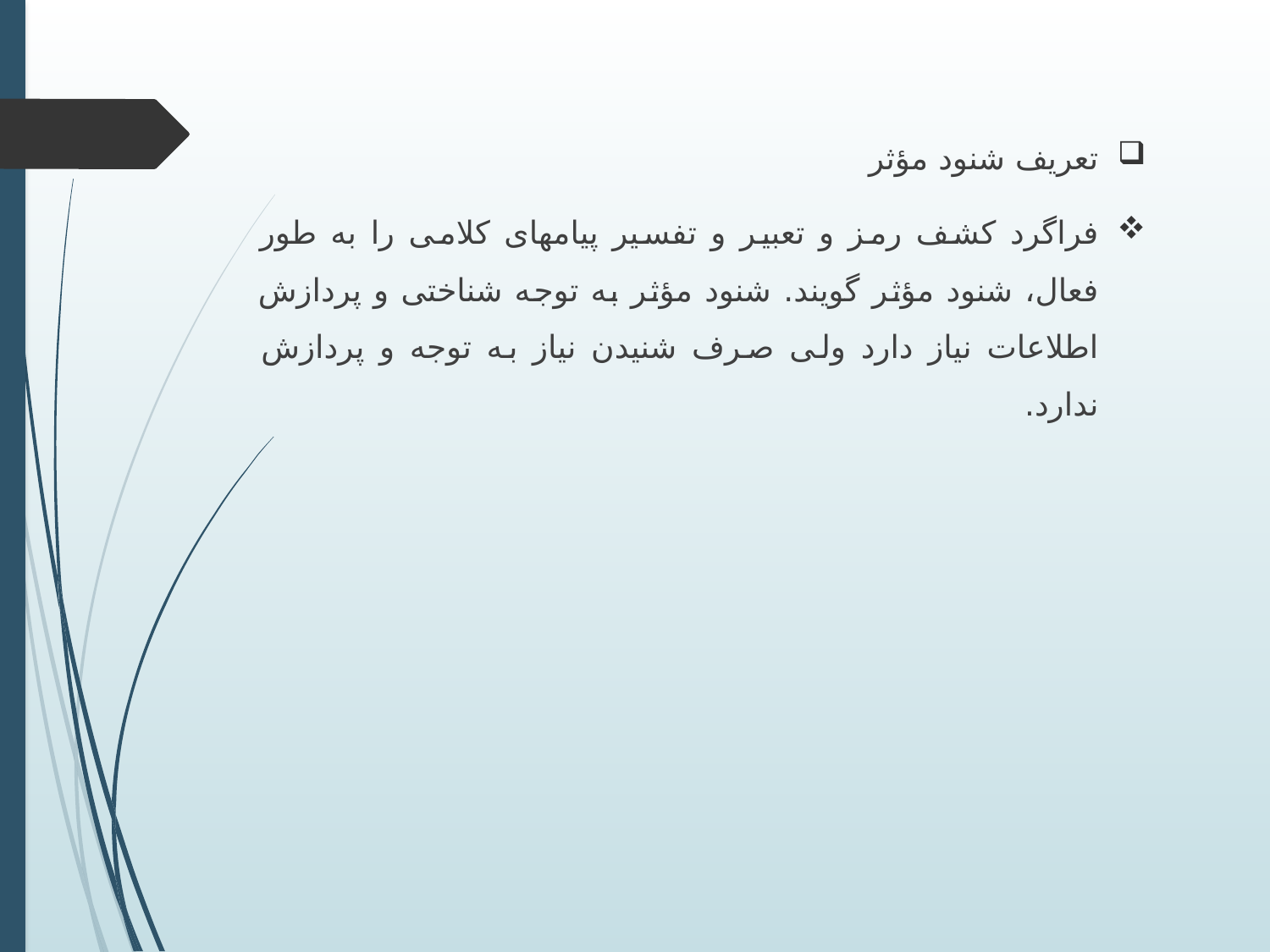

تعریف شنود مؤثر
فراگرد کشف رمز و تعبیر و تفسیر پیامهای کلامی را به طور فعال، شنود مؤثر گویند. شنود مؤثر به توجه شناختی و پردازش اطلاعات نیاز دارد ولی صرف شنیدن نیاز به توجه و پردازش ندارد.